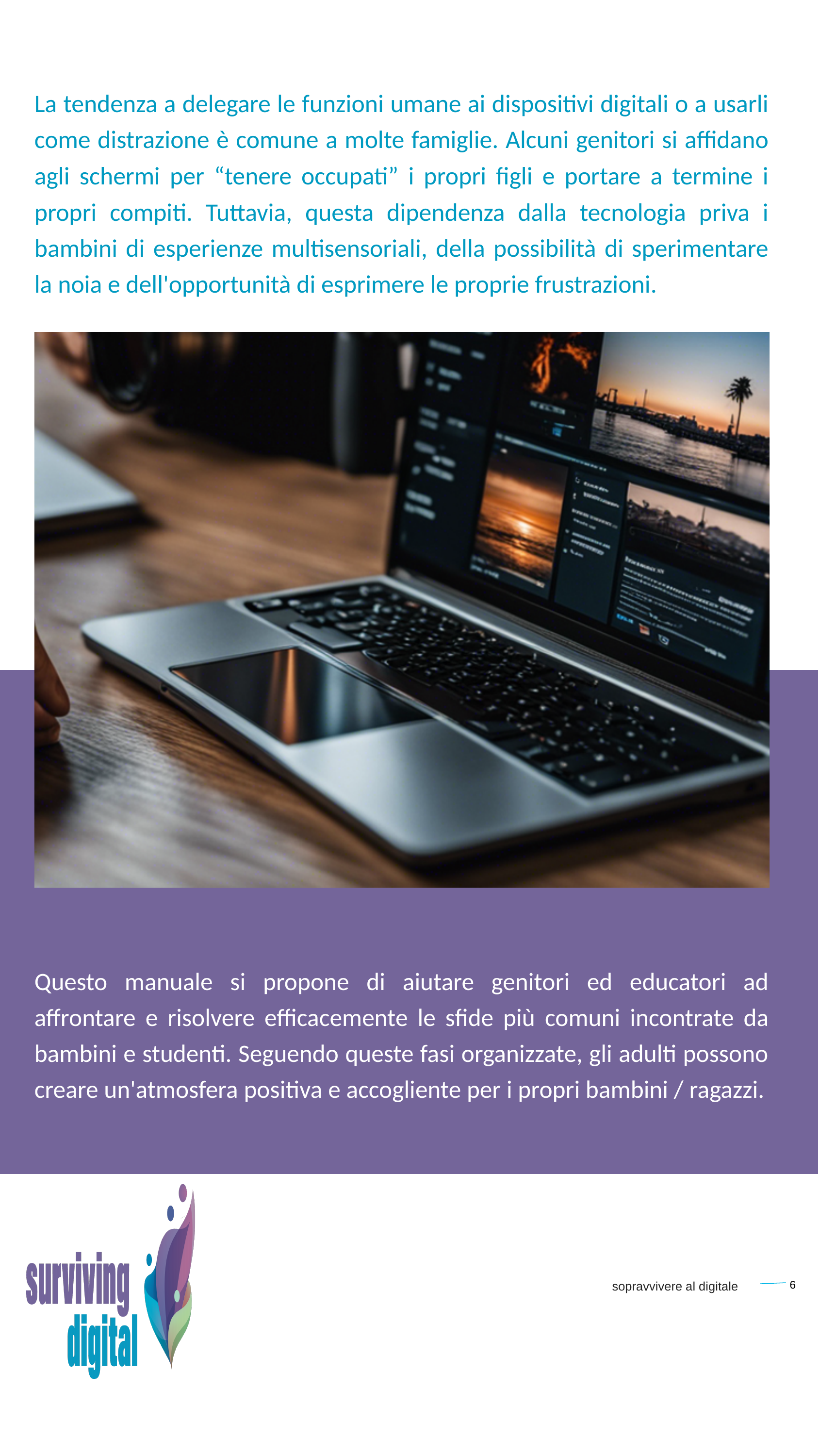

La tendenza a delegare le funzioni umane ai dispositivi digitali o a usarli come distrazione è comune a molte famiglie. Alcuni genitori si affidano agli schermi per “tenere occupati” i propri figli e portare a termine i propri compiti. Tuttavia, questa dipendenza dalla tecnologia priva i bambini di esperienze multisensoriali, della possibilità di sperimentare la noia e dell'opportunità di esprimere le proprie frustrazioni.

Questo manuale si propone di aiutare genitori ed educatori ad affrontare e risolvere efficacemente le sfide più comuni incontrate da bambini e studenti. Seguendo queste fasi organizzate, gli adulti possono creare un'atmosfera positiva e accogliente per i propri bambini / ragazzi.

6
sopravvivere al digitale